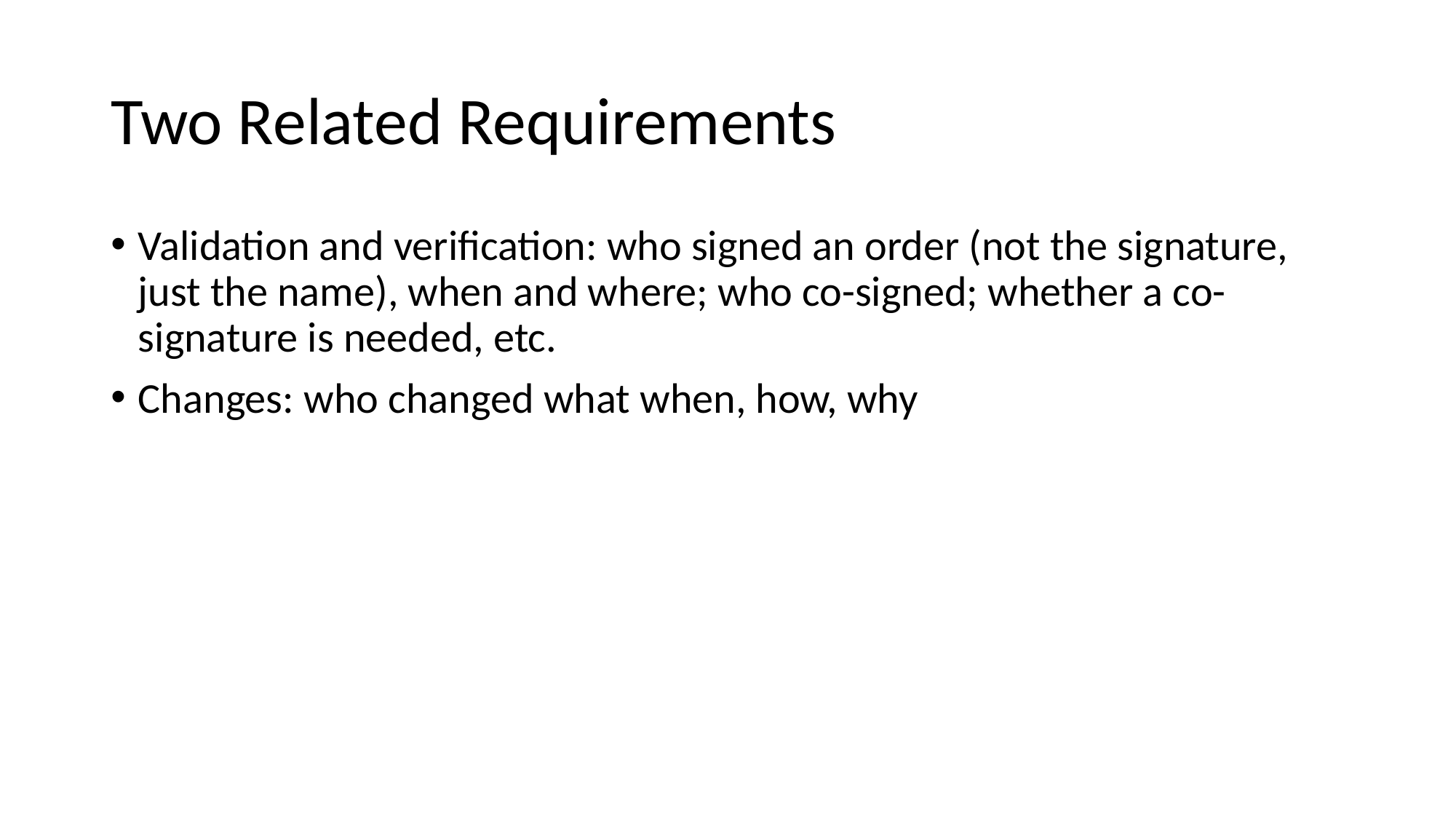

# Two Related Requirements
Validation and verification: who signed an order (not the signature, just the name), when and where; who co-signed; whether a co-signature is needed, etc.
Changes: who changed what when, how, why